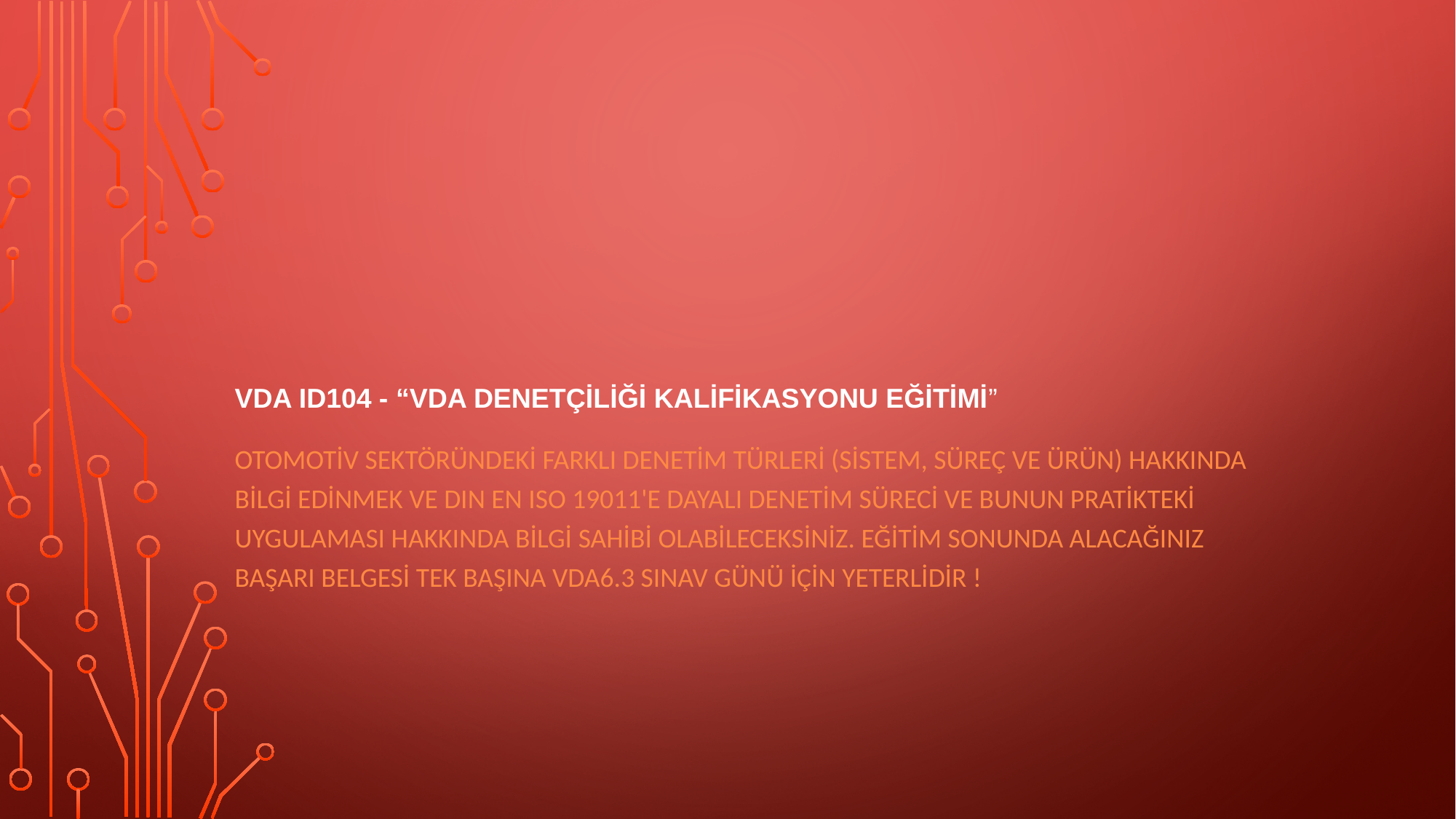

# VDA ID104 - “VDA Denetçiliği Kalifikasyonu Eğitimi”
Otomotiv sektöründeki farklı denetim türleri (sistem, süreç ve ürün) hakkında bilgi edinmek ve DIN EN ISO 19011'e dayalı denetim süreci ve bunun pratikteki uygulaması hakkında bilgi sahibi olabileceksiniz. EĞİTİM SONUNDA ALACAĞINIZ BAŞARI BELGESİ TEK BAŞINA vda6.3 Sınav günü için yeterlidir !